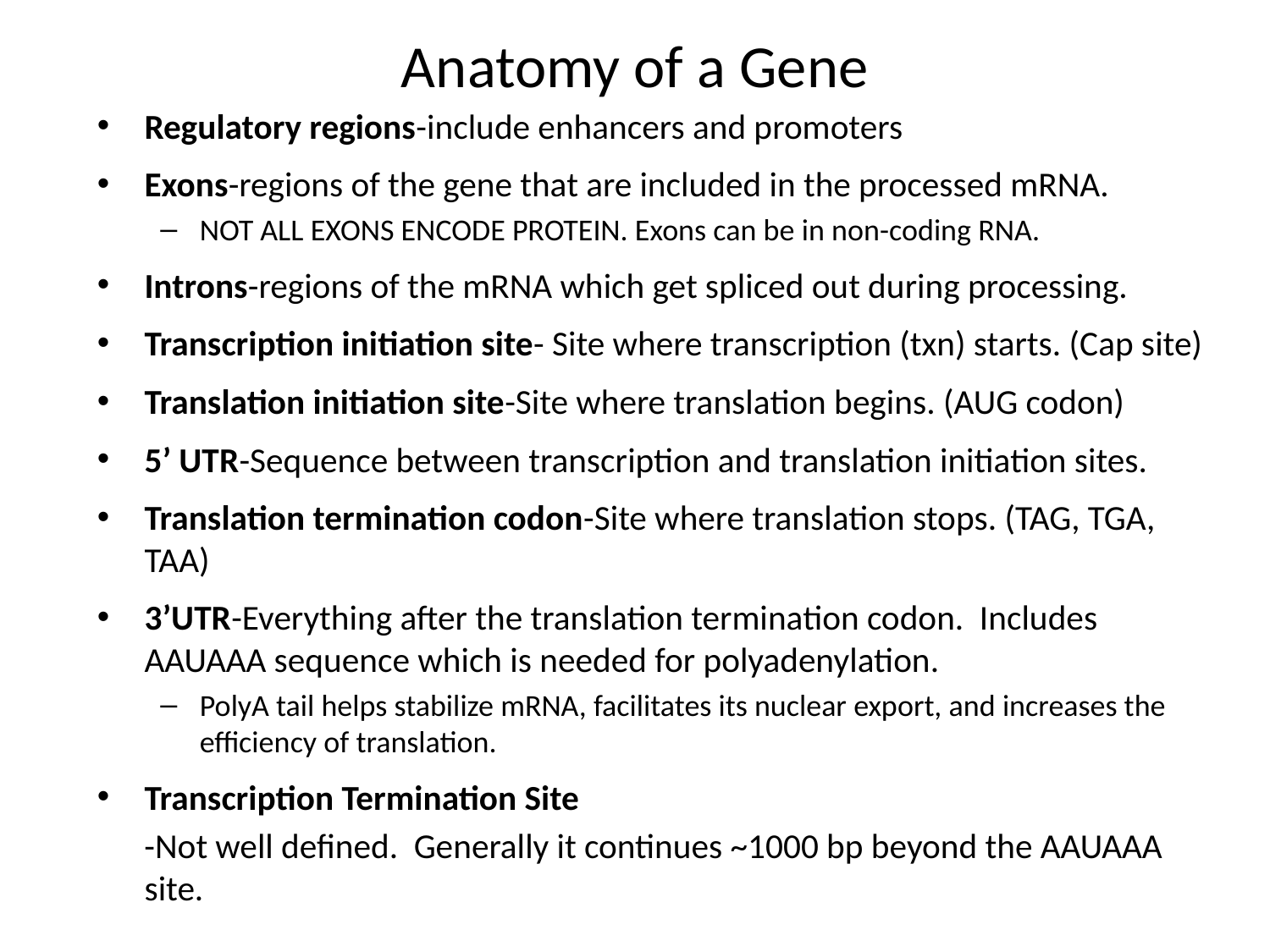

# Anatomy of a Gene
Regulatory regions-include enhancers and promoters

Exons-regions of the gene that are included in the processed mRNA.
NOT ALL EXONS ENCODE PROTEIN. Exons can be in non-coding RNA.

Introns-regions of the mRNA which get spliced out during processing.

Transcription initiation site- Site where transcription (txn) starts. (Cap site)

Translation initiation site-Site where translation begins. (AUG codon)

5’ UTR-Sequence between transcription and translation initiation sites.

Translation termination codon-Site where translation stops. (TAG, TGA, TAA)

3’UTR-Everything after the translation termination codon.  Includes AAUAAA sequence which is needed for polyadenylation.
PolyA tail helps stabilize mRNA, facilitates its nuclear export, and increases the efficiency of translation.

Transcription Termination Site
      -Not well defined.  Generally it continues ~1000 bp beyond the AAUAAA site.